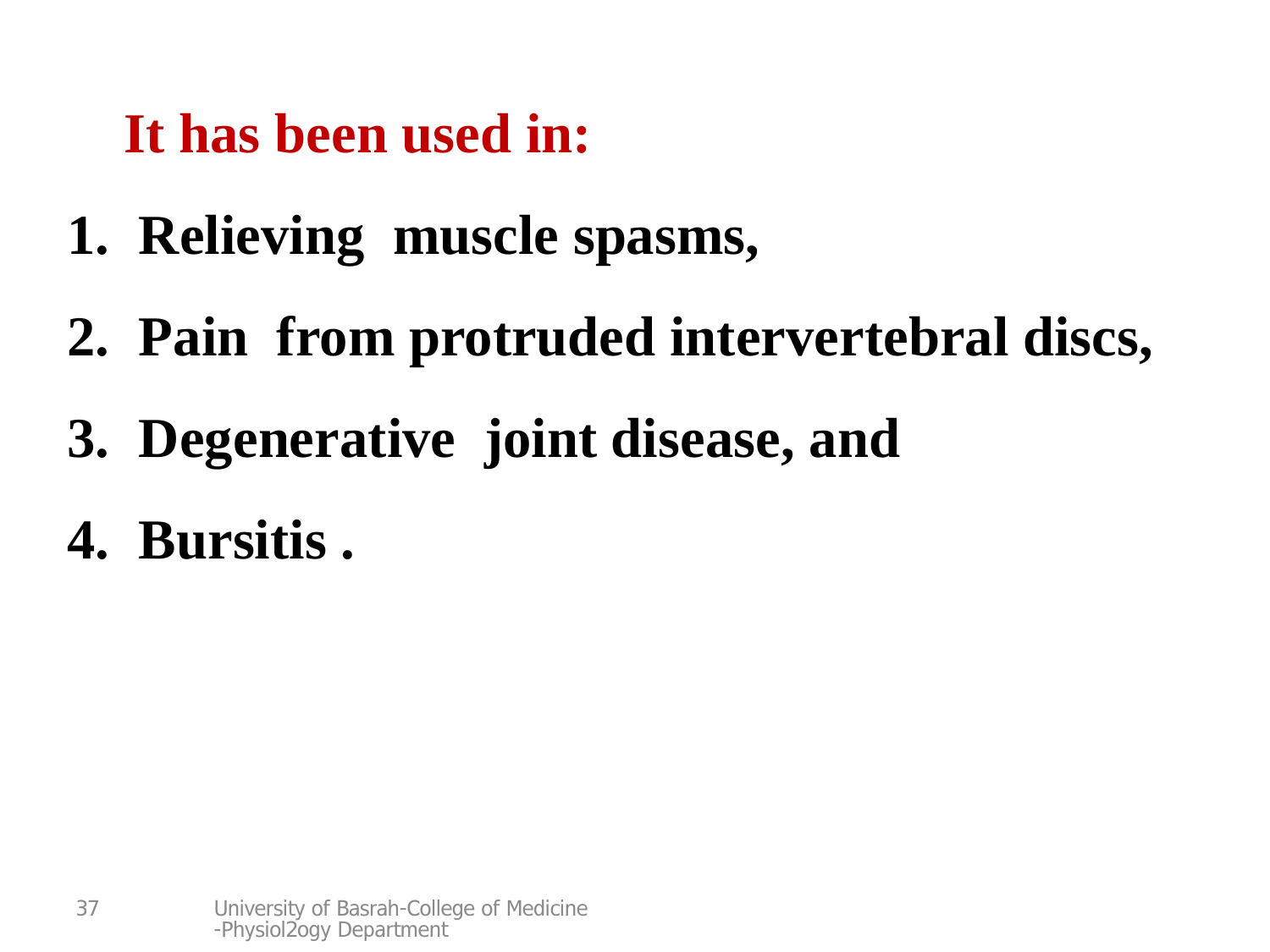

It has been used in:
Relieving  muscle spasms,
Pain  from protruded intervertebral discs,
Degenerative  joint disease, and
Bursitis .
37
University of Basrah-College of Medicine-Physiol2ogy Department